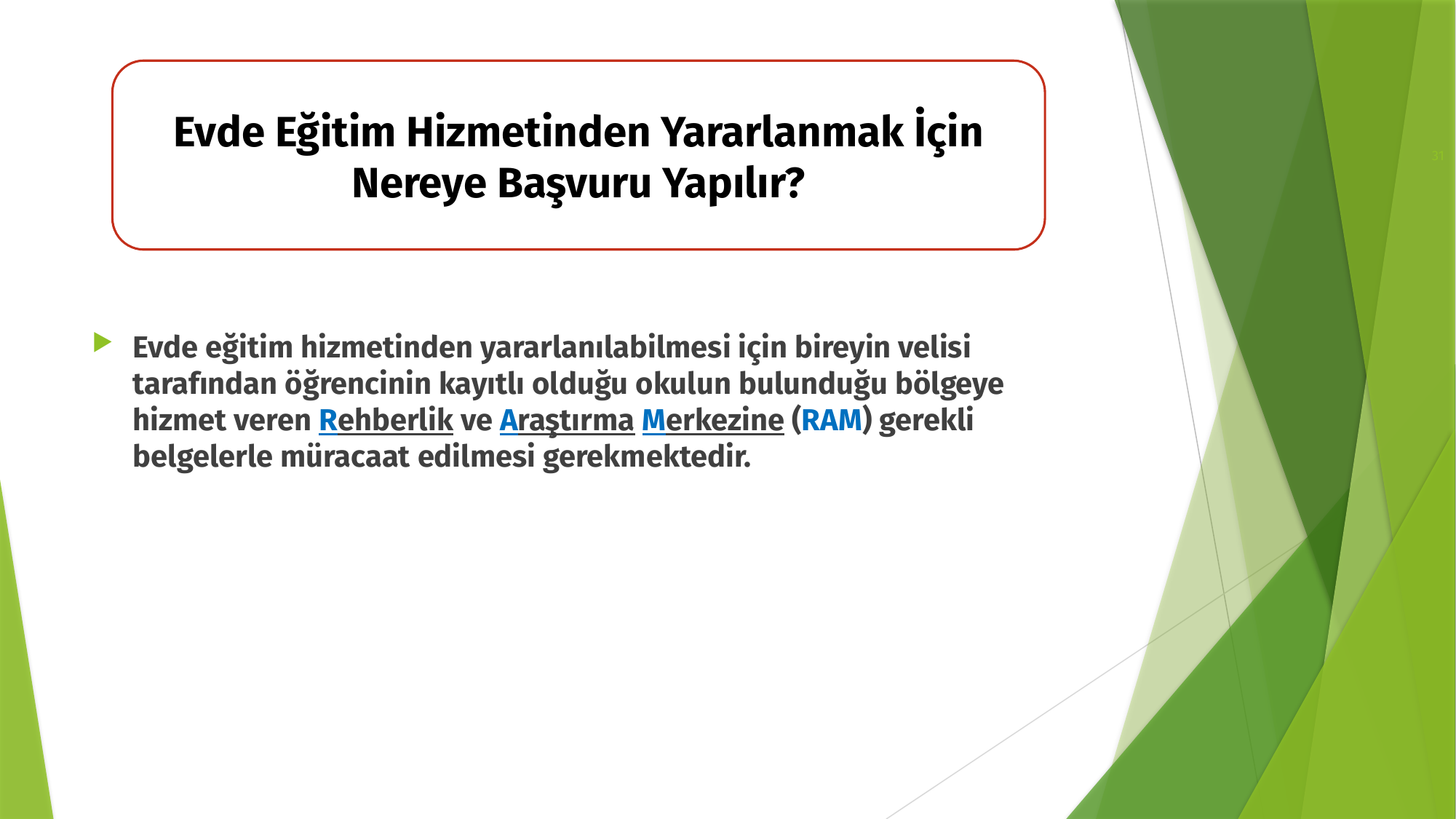

Evde Eğitim Hizmetinden Yararlanmak İçin Nereye Başvuru Yapılır?
#
31
Evde eğitim hizmetinden yararlanılabilmesi için bireyin velisi tarafından öğrencinin kayıtlı olduğu okulun bulunduğu bölgeye hizmet veren Rehberlik ve Araştırma Merkezine (RAM) gerekli belgelerle müracaat edilmesi gerekmektedir.